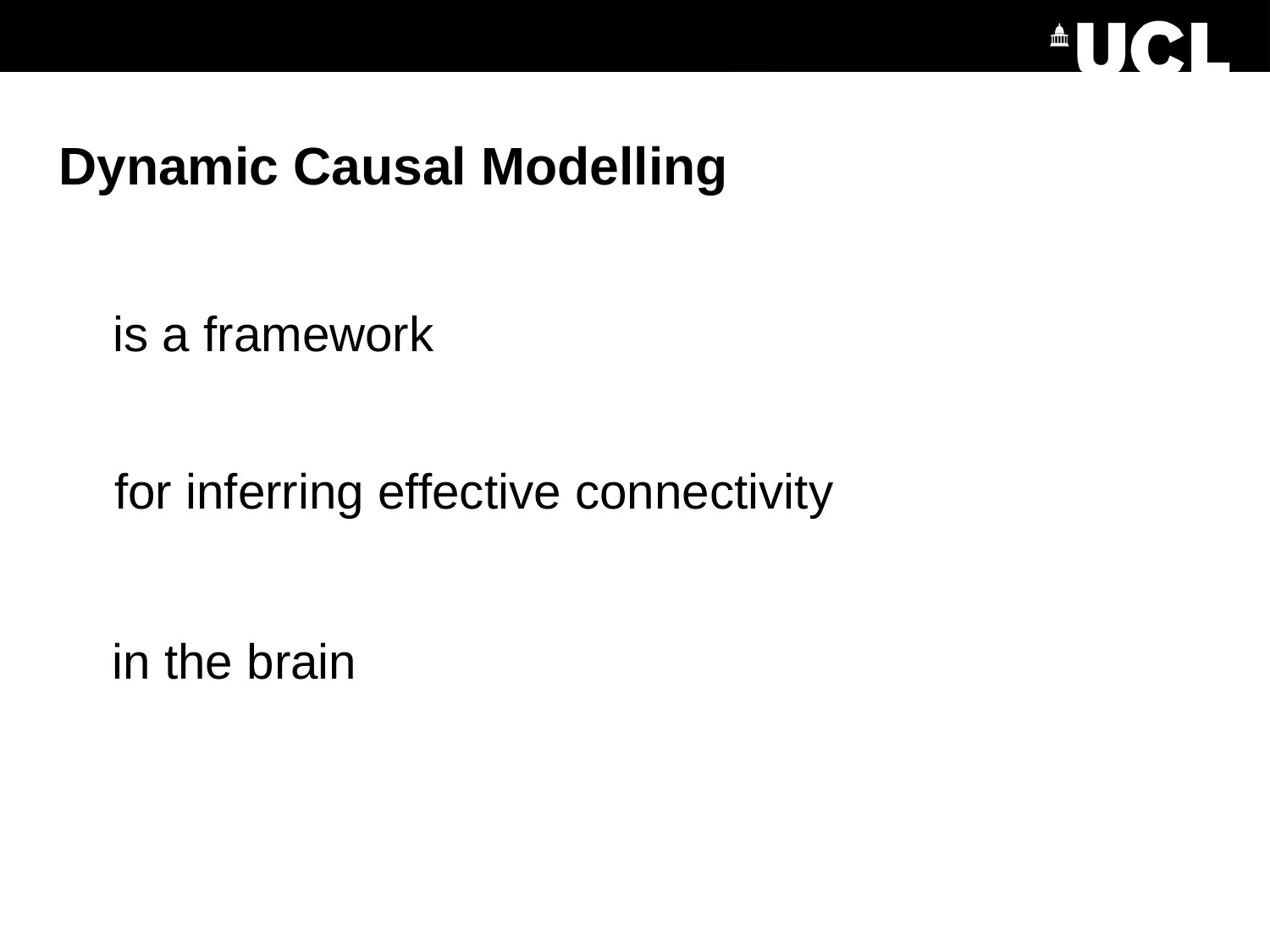

# Dynamic Causal Modelling
is a framework
for inferring effective connectivity
in the brain